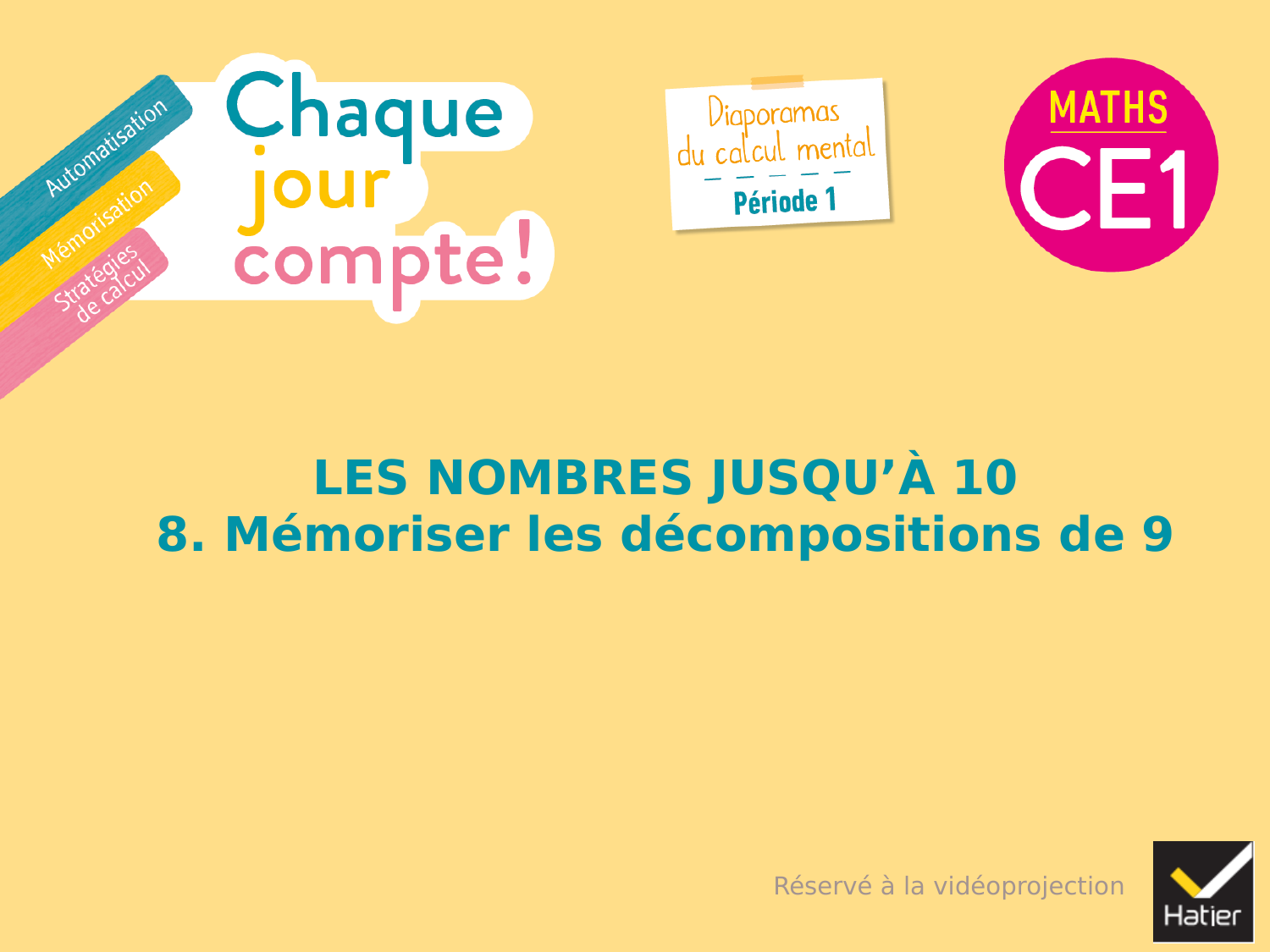

# LES NOMBRES JUSQU’À 10 8. Mémoriser les décompositions de 9